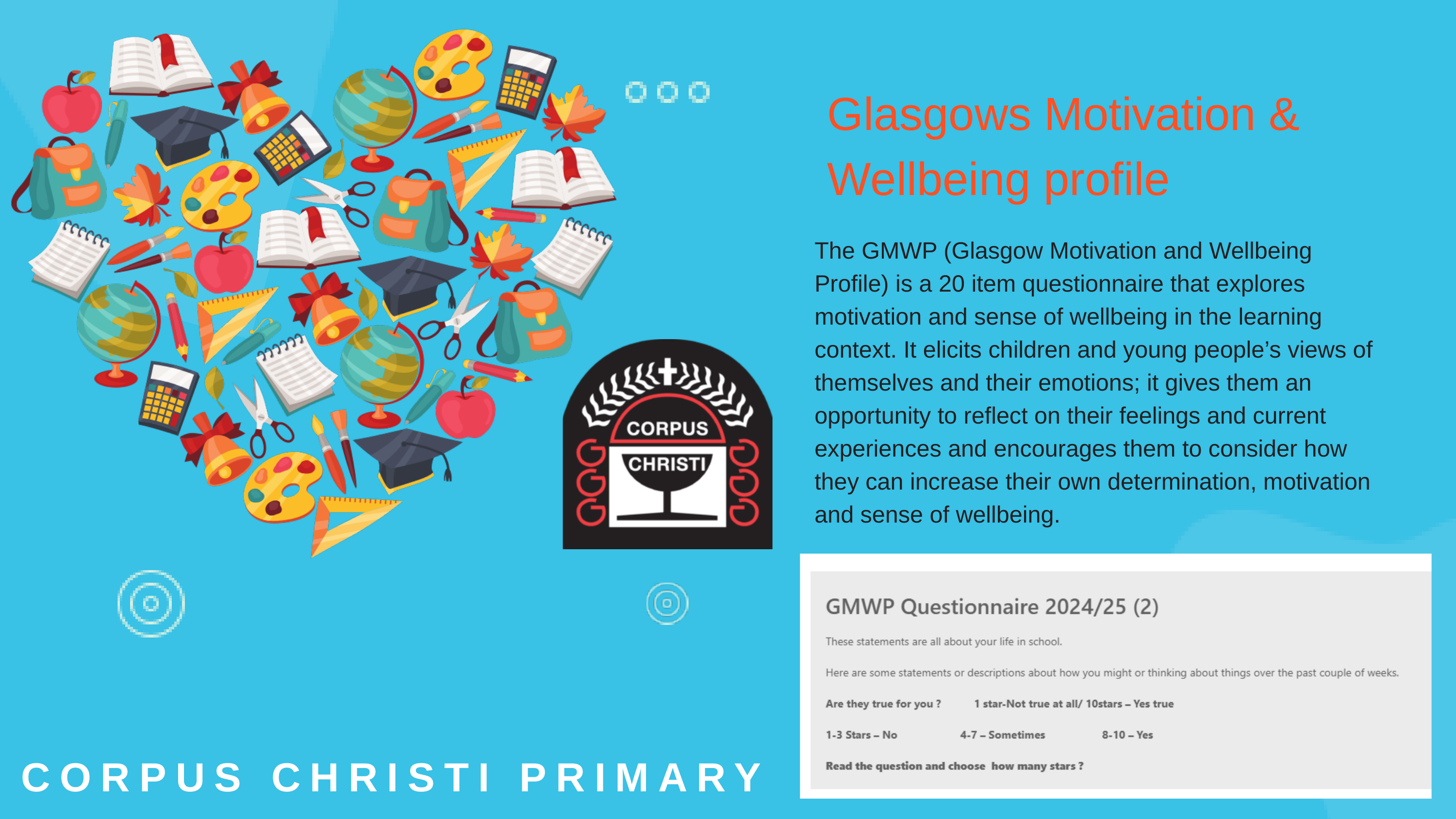

Glasgows Motivation & Wellbeing profile

The GMWP (Glasgow Motivation and Wellbeing Profile) is a 20 item questionnaire that explores motivation and sense of wellbeing in the learning context. It elicits children and young people’s views of themselves and their emotions; it gives them an opportunity to reflect on their feelings and current experiences and encourages them to consider how they can increase their own determination, motivation and sense of wellbeing.

CORPUS CHRISTI PRIMARY